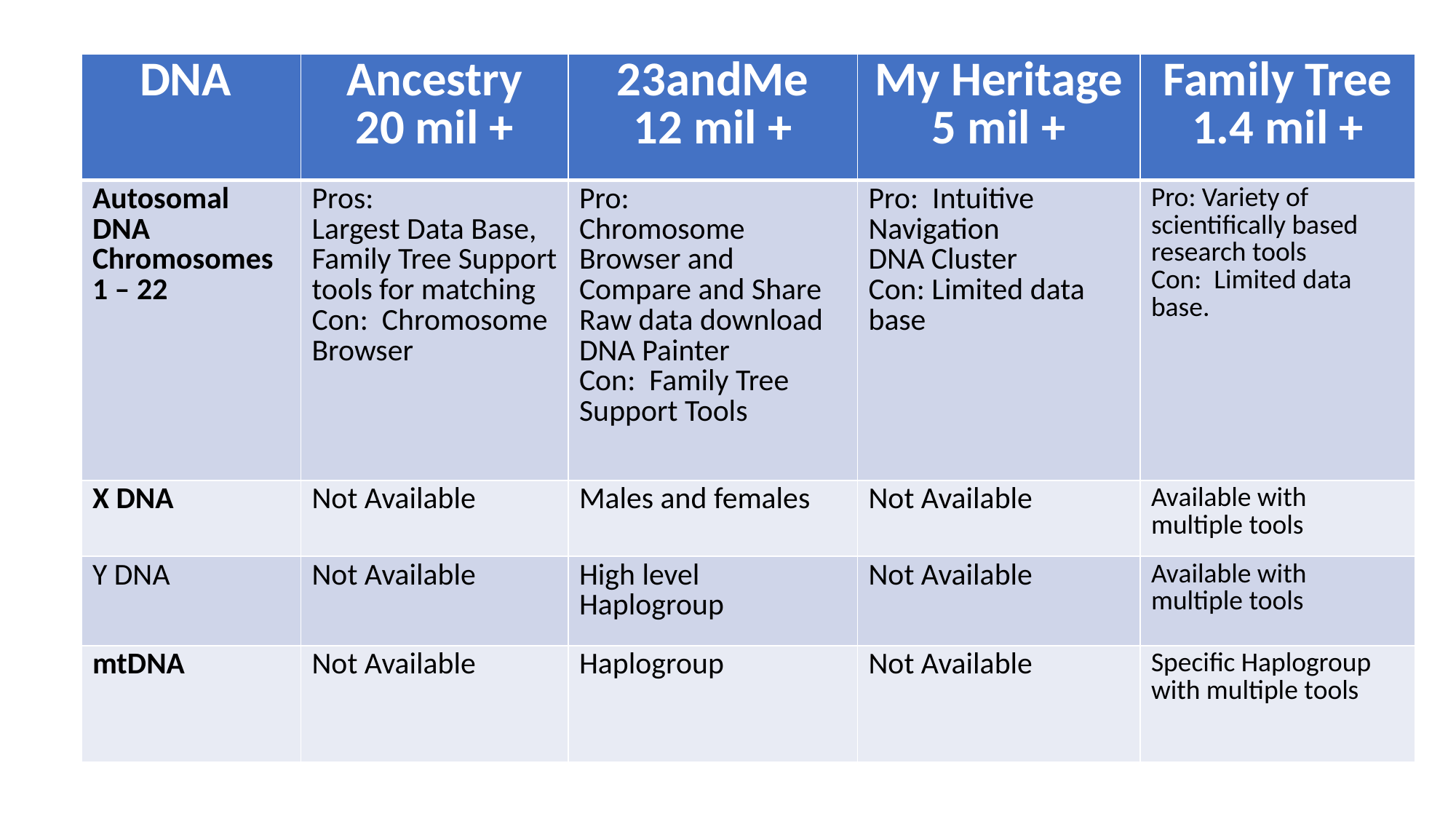

| DNA | Ancestry 20 mil + | 23andMe 12 mil + | My Heritage 5 mil + | Family Tree 1.4 mil + |
| --- | --- | --- | --- | --- |
| Autosomal DNA Chromosomes 1 – 22 | Pros: Largest Data Base, Family Tree Support tools for matching Con: Chromosome Browser | Pro: Chromosome Browser and Compare and Share Raw data download DNA Painter Con: Family Tree Support Tools | Pro: Intuitive Navigation DNA Cluster Con: Limited data base | Pro: Variety of scientifically based research tools Con: Limited data base. |
| X DNA | Not Available | Males and females | Not Available | Available with multiple tools |
| Y DNA | Not Available | High level Haplogroup | Not Available | Available with multiple tools |
| mtDNA | Not Available | Haplogroup | Not Available | Specific Haplogroup with multiple tools |